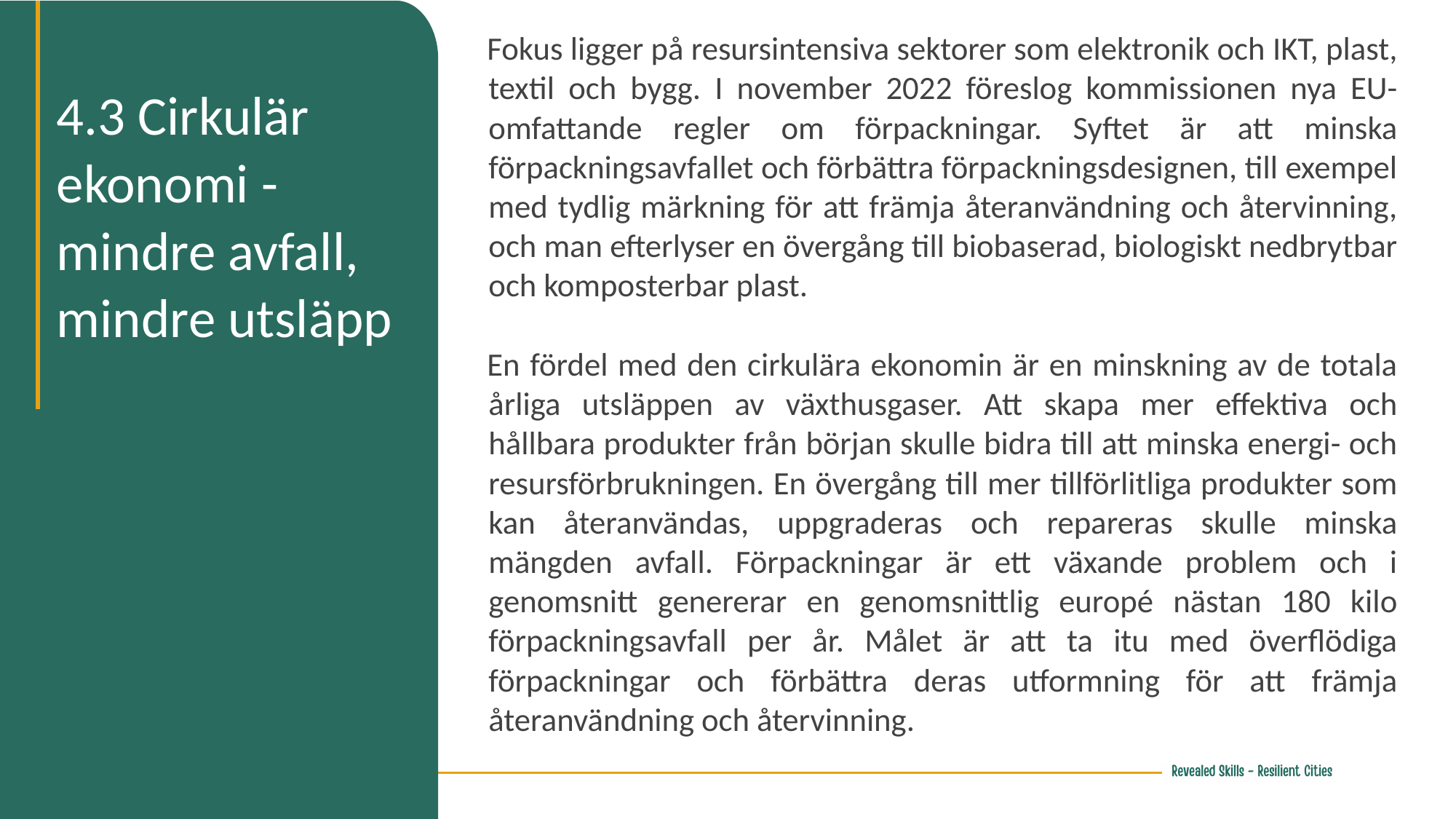

Fokus ligger på resursintensiva sektorer som elektronik och IKT, plast, textil och bygg. I november 2022 föreslog kommissionen nya EU-omfattande regler om förpackningar. Syftet är att minska förpackningsavfallet och förbättra förpackningsdesignen, till exempel med tydlig märkning för att främja återanvändning och återvinning, och man efterlyser en övergång till biobaserad, biologiskt nedbrytbar och komposterbar plast.

En fördel med den cirkulära ekonomin är en minskning av de totala årliga utsläppen av växthusgaser. Att skapa mer effektiva och hållbara produkter från början skulle bidra till att minska energi- och resursförbrukningen. En övergång till mer tillförlitliga produkter som kan återanvändas, uppgraderas och repareras skulle minska mängden avfall. Förpackningar är ett växande problem och i genomsnitt genererar en genomsnittlig europé nästan 180 kilo förpackningsavfall per år. Målet är att ta itu med överflödiga förpackningar och förbättra deras utformning för att främja återanvändning och återvinning.
4.3 Cirkulär ekonomi - mindre avfall, mindre utsläpp